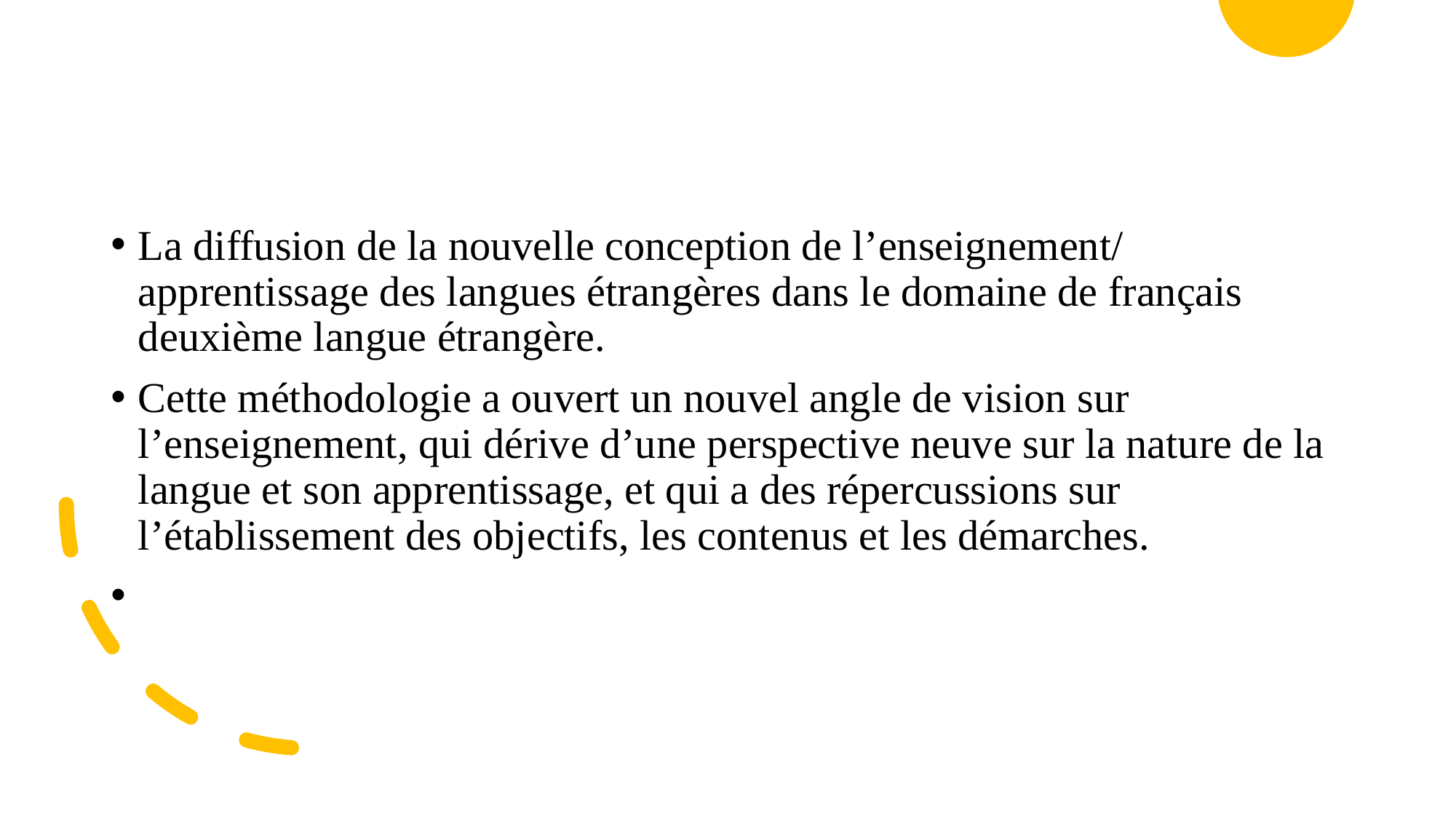

La diffusion de la nouvelle conception de l’enseignement/ apprentissage des langues étrangères dans le domaine de français deuxième langue étrangère.
Cette méthodologie a ouvert un nouvel angle de vision sur l’enseignement, qui dérive d’une perspective neuve sur la nature de la langue et son apprentissage, et qui a des répercussions sur l’établissement des objectifs, les contenus et les démarches.